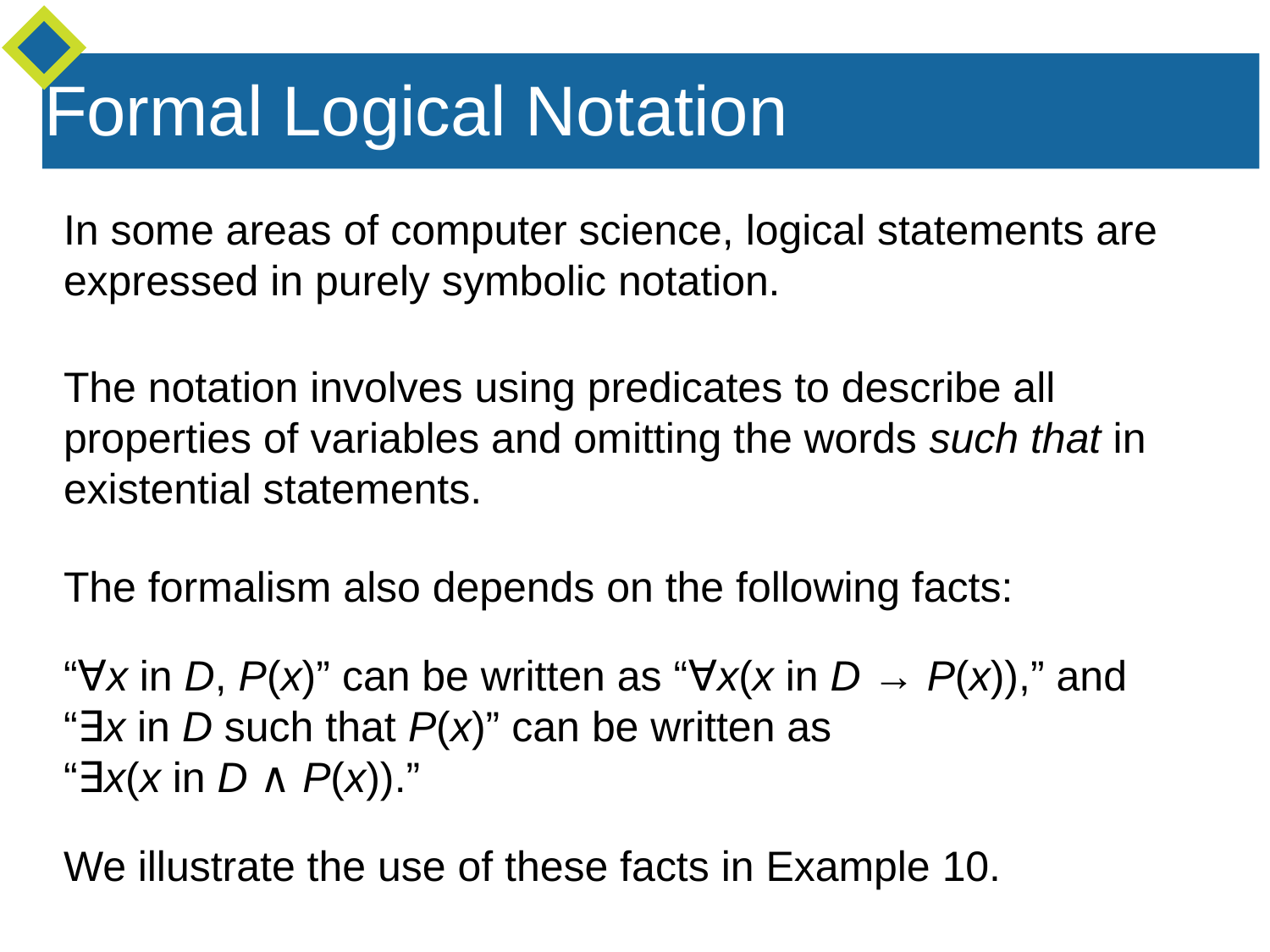

Formal Logical Notation
In some areas of computer science, logical statements are expressed in purely symbolic notation.

The notation involves using predicates to describe all properties of variables and omitting the words such that in existential statements.

The formalism also depends on the following facts:

“∀x in D, P(x)” can be written as “∀x(x in D → P(x)),” and
“∃x in D such that P(x)” can be written as                        “∃x(x in D ∧ P(x)).”

We illustrate the use of these facts in Example 10.